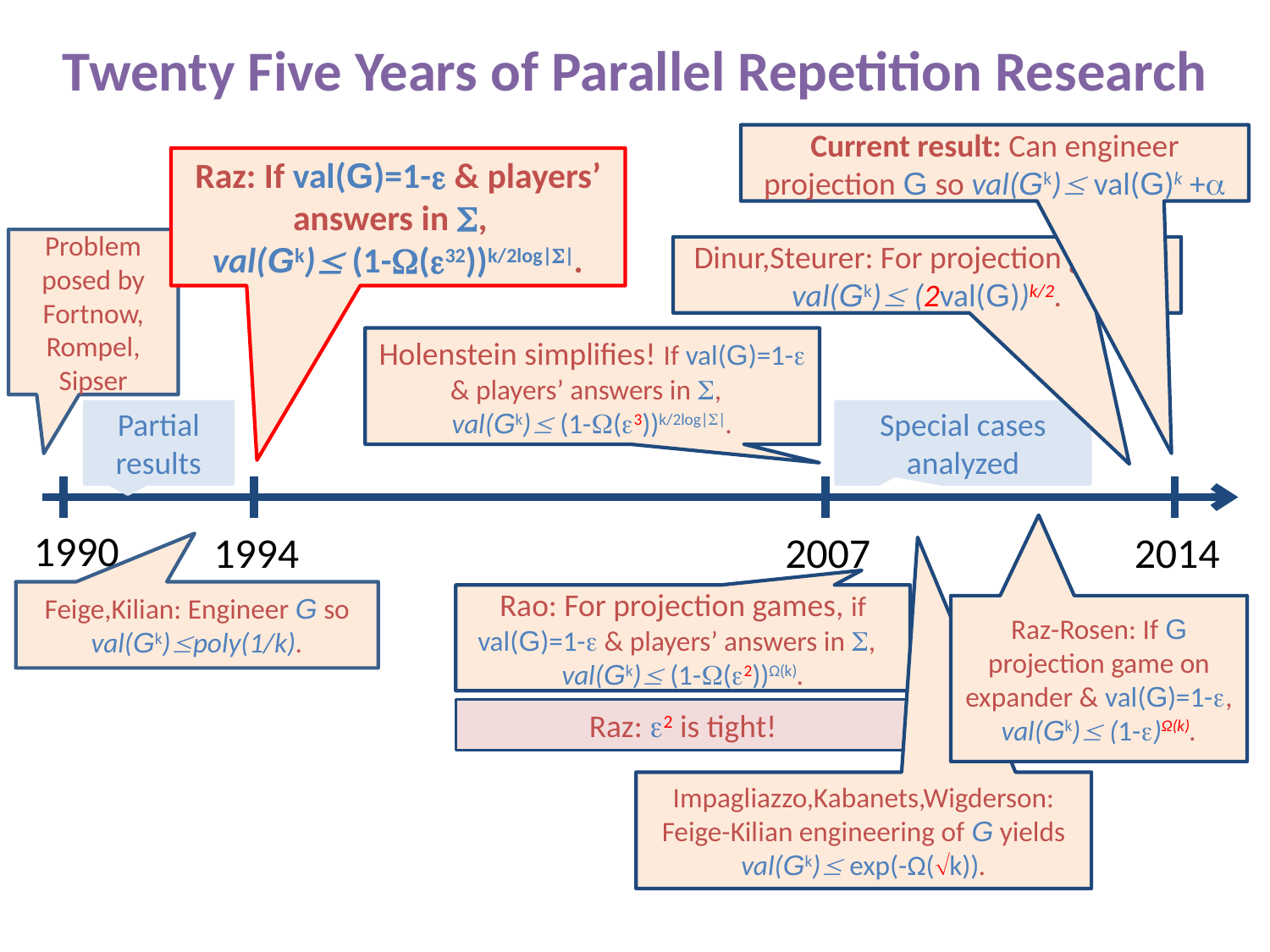

# Twenty Five Years of Parallel Repetition Research
Current result: Can engineer projection G so val(Gk)≤ val(G)k +α
Raz: If val(G)=1-ε & players’ answers in Σ,
val(Gk)≤ (1-Ω(ε32))k/2log|Σ|.
Problem posed by Fortnow, Rompel, Sipser
Dinur,Steurer: For projection games, val(Gk)≤ (2val(G))k/2.
Holenstein simplifies! If val(G)=1-ε & players’ answers in Σ,
val(Gk)≤ (1-Ω(ε3))k/2log|Σ|.
Partial results
Special cases analyzed
1990
1994
2007
2014
Feige,Kilian: Engineer G so val(Gk)≤poly(1/k).
Rao: For projection games, if val(G)=1-ε & players’ answers in Σ,
val(Gk)≤ (1-Ω(ε2))Ω(k).
Raz-Rosen: If G projection game on expander & val(G)=1-ε,
val(Gk)≤ (1-ε)Ω(k).
Raz: ε2 is tight!
Impagliazzo,Kabanets,Wigderson: Feige-Kilian engineering of G yields val(Gk)≤ exp(-Ω(√k)).